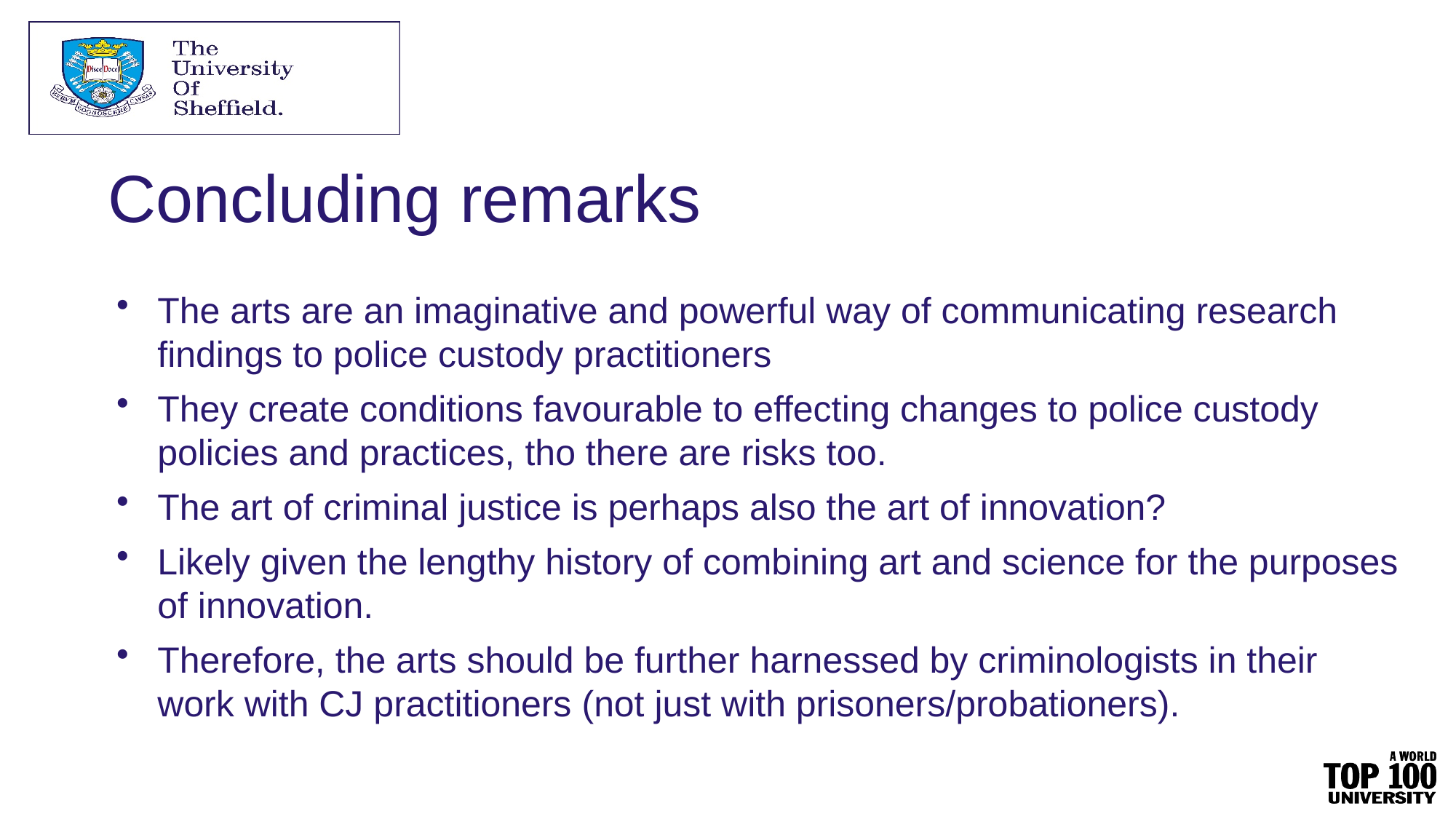

# Concluding remarks
The arts are an imaginative and powerful way of communicating research findings to police custody practitioners
They create conditions favourable to effecting changes to police custody policies and practices, tho there are risks too.
The art of criminal justice is perhaps also the art of innovation?
Likely given the lengthy history of combining art and science for the purposes of innovation.
Therefore, the arts should be further harnessed by criminologists in their work with CJ practitioners (not just with prisoners/probationers).